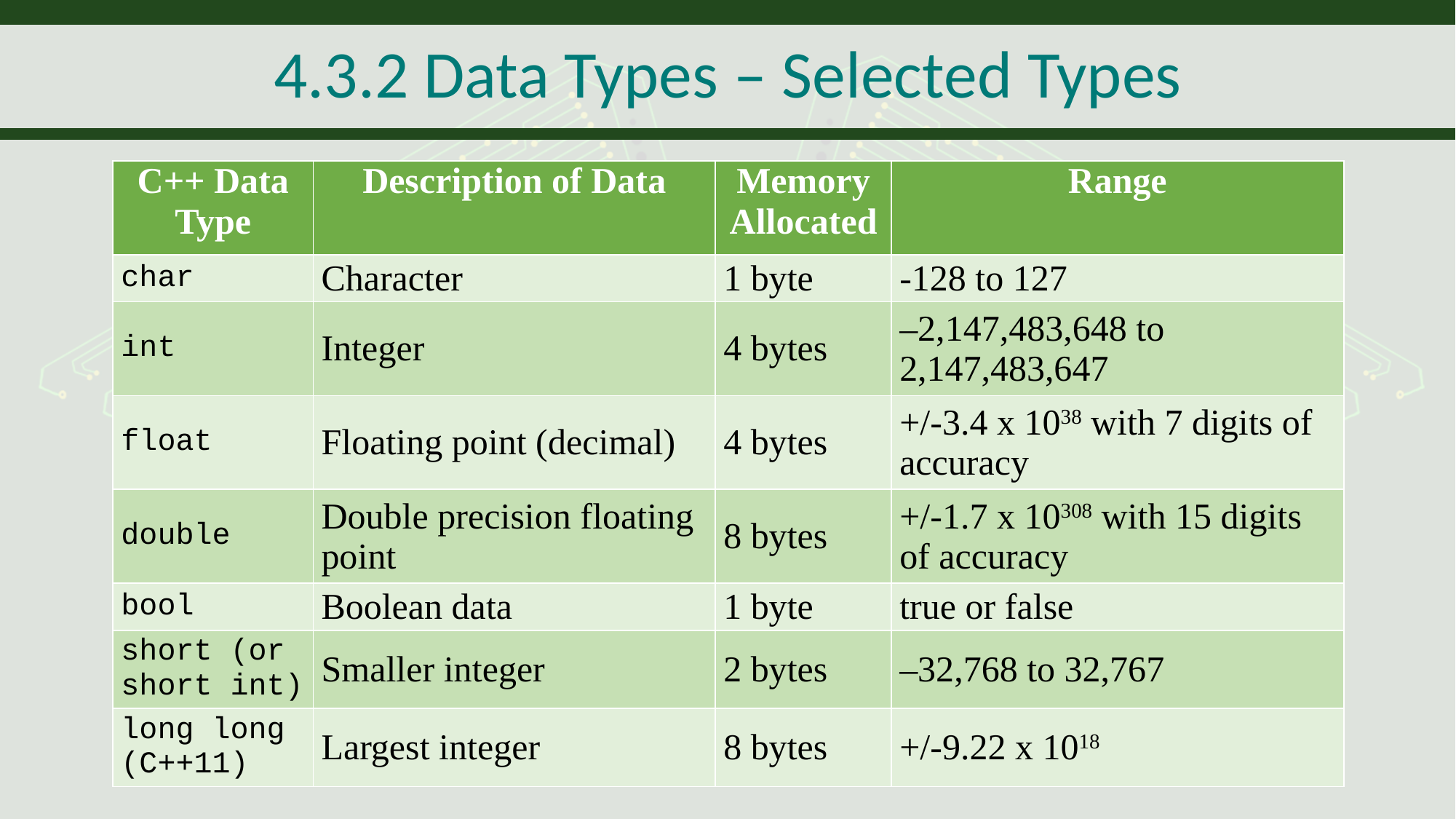

# 4.3.2 Data Types – Selected Types
| C++ Data Type | Description of Data | Memory Allocated | Range |
| --- | --- | --- | --- |
| char | Character | 1 byte | -128 to 127 |
| int | Integer | 4 bytes | –2,147,483,648 to 2,147,483,647 |
| float | Floating point (decimal) | 4 bytes | +/-3.4 x 1038 with 7 digits of accuracy |
| double | Double precision floating point | 8 bytes | +/-1.7 x 10308 with 15 digits of accuracy |
| bool | Boolean data | 1 byte | true or false |
| short (or short int) | Smaller integer | 2 bytes | –32,768 to 32,767 |
| long long (C++11) | Largest integer | 8 bytes | +/-9.22 x 1018 |